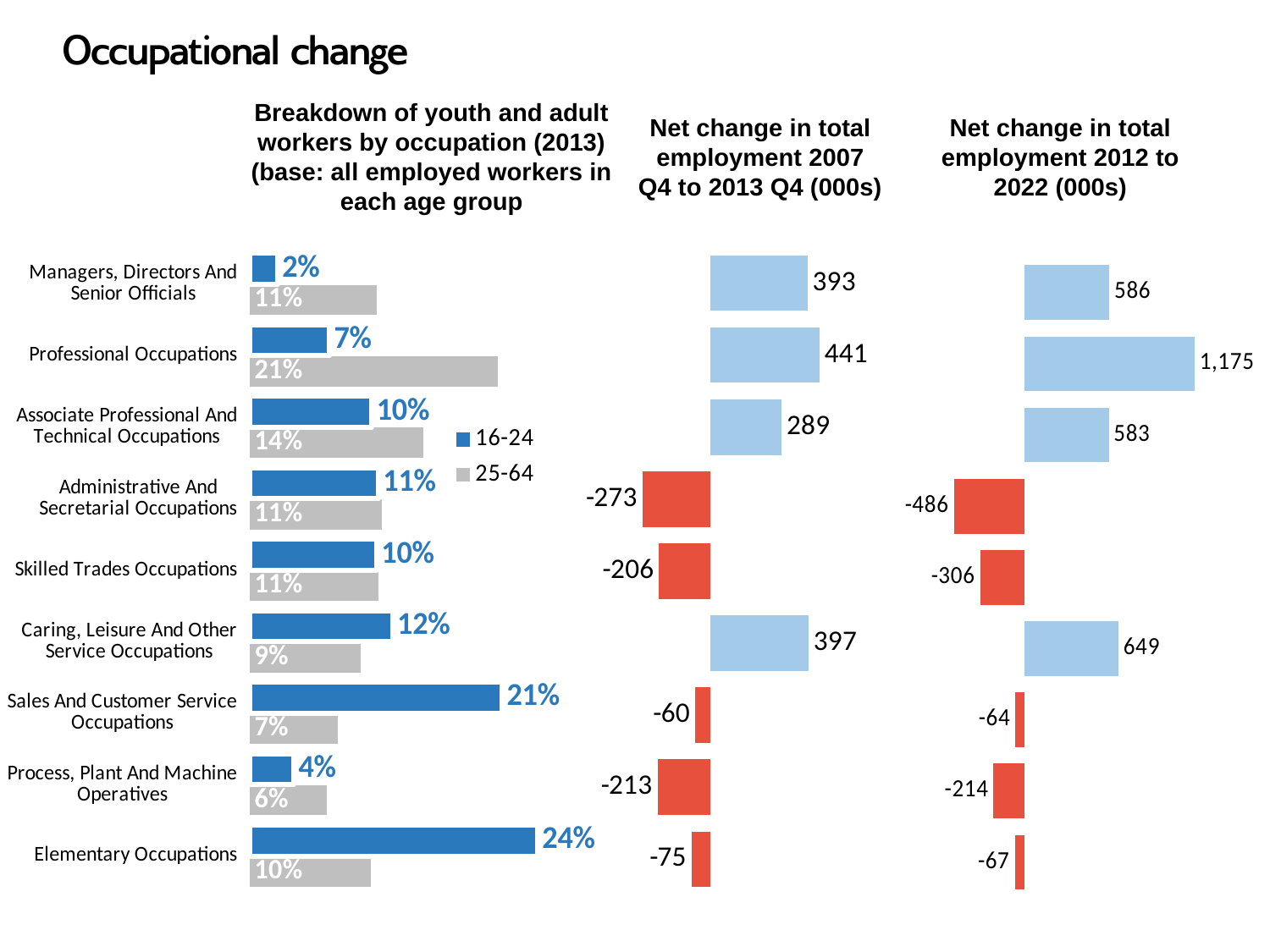

Occupational change
Breakdown of youth and adult workers by occupation (2013) (base: all employed workers in each age group
Net change in total employment 2007 Q4 to 2013 Q4 (000s)
Net change in total employment 2012 to 2022 (000s)

### Chart

| Category | 25-64 | 16-24 |
|---|---|---|
| Elementary Occupations | 0.10023585336901022 | 0.23735548678455815 |
| Process, Plant And Machine Operatives | 0.06410306319348073 | 0.03626009337950759 |
| Sales And Customer Service Occupations | 0.07299365884551014 | 0.20818361740466132 |
| Caring, Leisure And Other Service Occupations | 0.09225560578467204 | 0.1178604381226097 |
| Skilled Trades Occupations | 0.10668277933537178 | 0.10471954001817547 |
| Administrative And Secretarial Occupations | 0.10968183258923404 | 0.10621521074681017 |
| Associate Professional And Technical Occupations | 0.143571182996724 | 0.10077244001313639 |
| Professional Occupations | 0.20539937131588887 | 0.06565444716864088 |
| Managers, Directors And Senior Officials | 0.10507665257010816 | 0.022978726361900327 |

### Chart

| Category |  |
|---|---|
|  Elementary occupations | -74.745 |
| Process, plant & machine operatives | -212.853 |
| Sales & customer services | -60.488 |
|  Personal services | 396.532 |
|  Skilled trades | -206.382 |
|  Admin & secretarial | -272.669 |
| Associate professional & technical | 288.621 |
|  Professional occupations | 440.716 |
| Managers & senior officials | 392.797 |

### Chart

| Category |  |
|---|---|
| 9. Elementary occupations | -67.39867300000014 |
| 8. Process, plant and machine operatives | -214.215827 |
| 7. Sales and customer service | -64.20301900000004 |
| 6. Caring, leisure and other service | 649.2018579999999 |
| 5. Skilled trades occupations | -306.11200099999996 |
| 4. Administrative and secretarial | -486.105912 |
| 3. Associate professional and technical | 582.8397690000002 |
| 2. Professional occupations | 1174.7362219999986 |
| 1. Managers, directors and senior officials | 586.068581 |